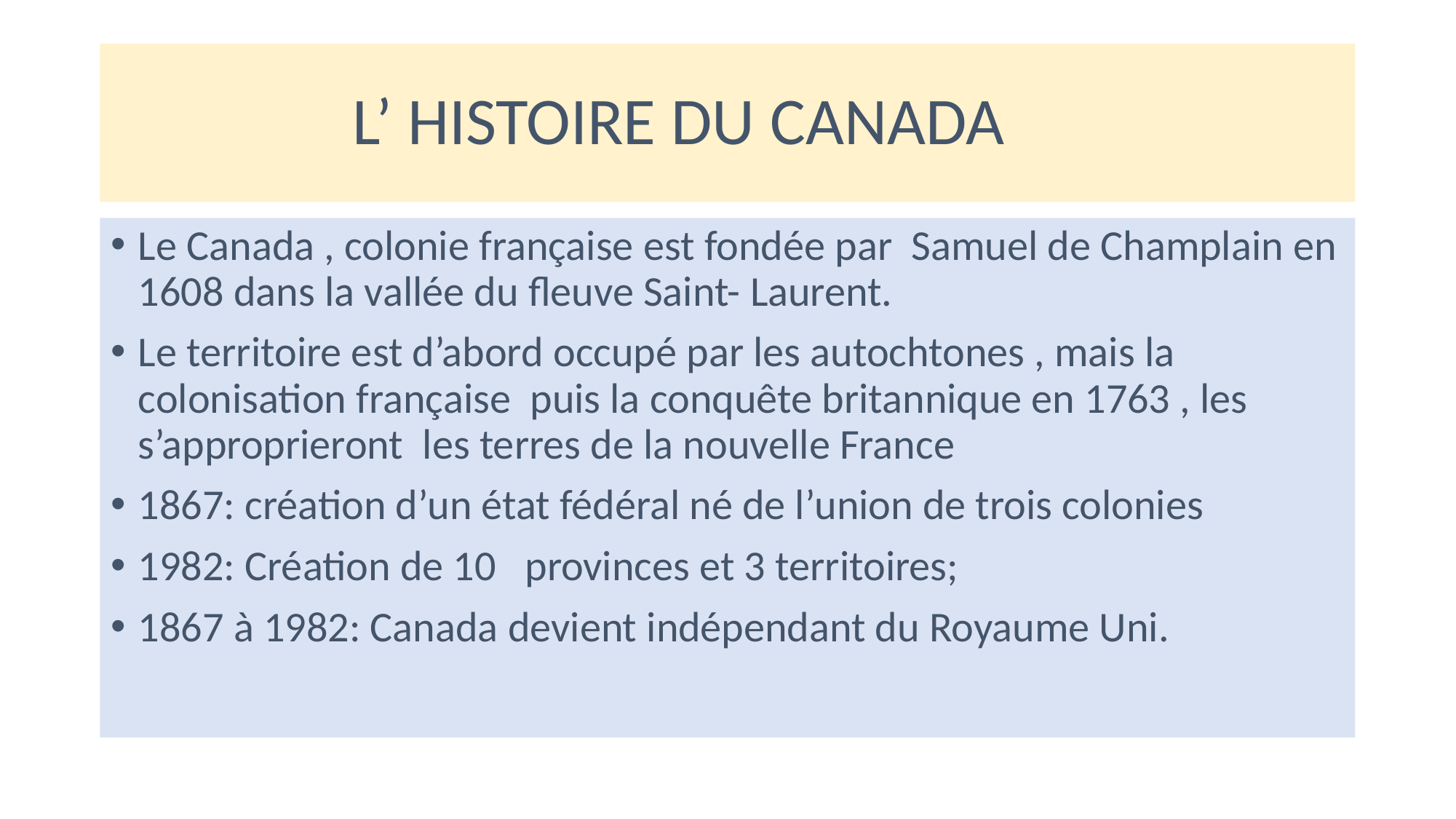

# L’ HISTOIRE DU CANADA
Le Canada , colonie française est fondée par  Samuel de Champlain en 1608 dans la vallée du fleuve Saint- Laurent.
Le territoire est d’abord occupé par les autochtones , mais la colonisation française  puis la conquête britannique en 1763 , les s’approprieront  les terres de la nouvelle France
1867: création d’un état fédéral né de l’union de trois colonies
1982: Création de 10   provinces et 3 territoires;
1867 à 1982: Canada devient indépendant du Royaume Uni.